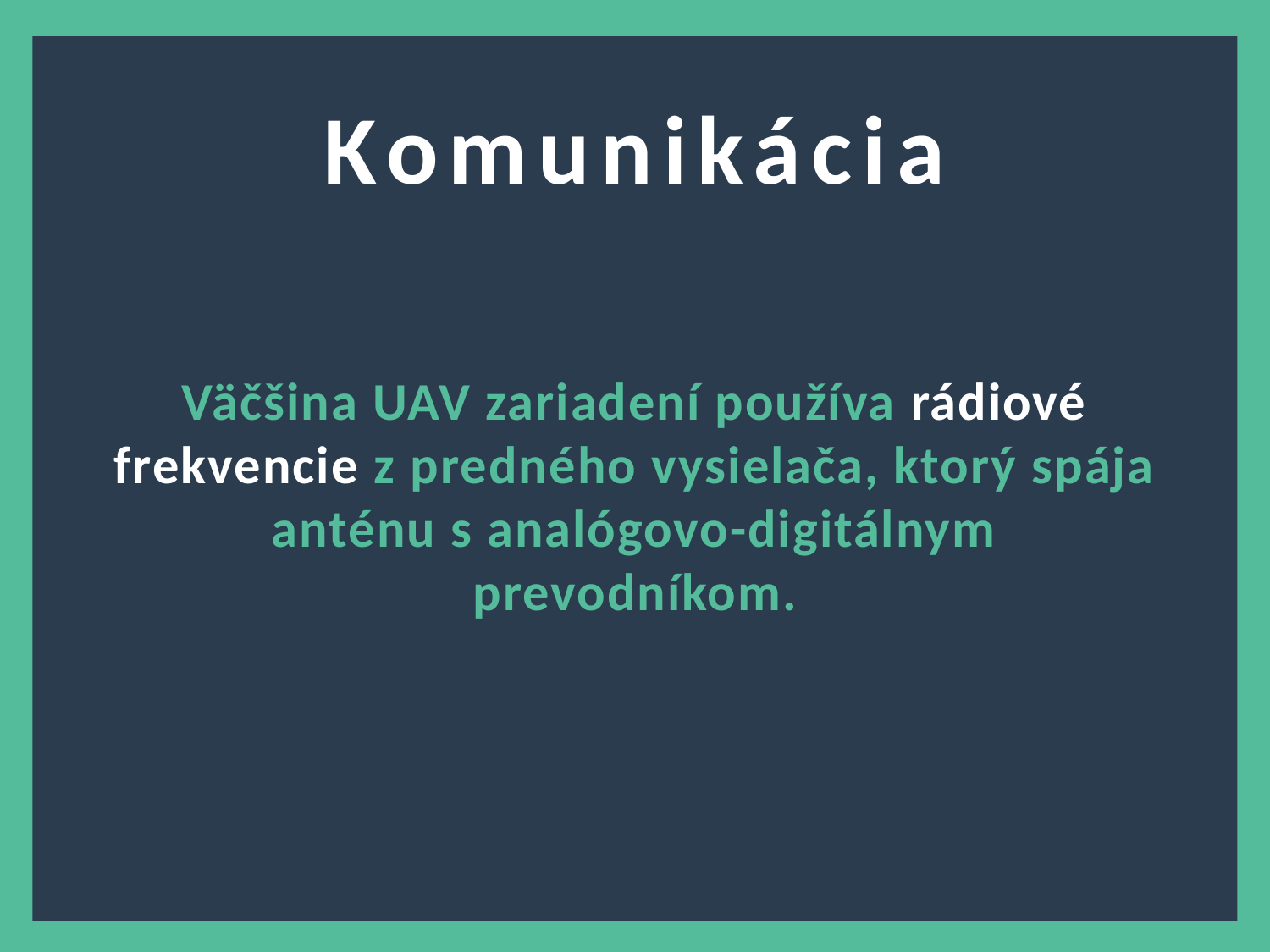

Komunikácia
Väčšina UAV zariadení používa rádiové frekvencie z predného vysielača, ktorý spája anténu s analógovo-digitálnym prevodníkom.
2